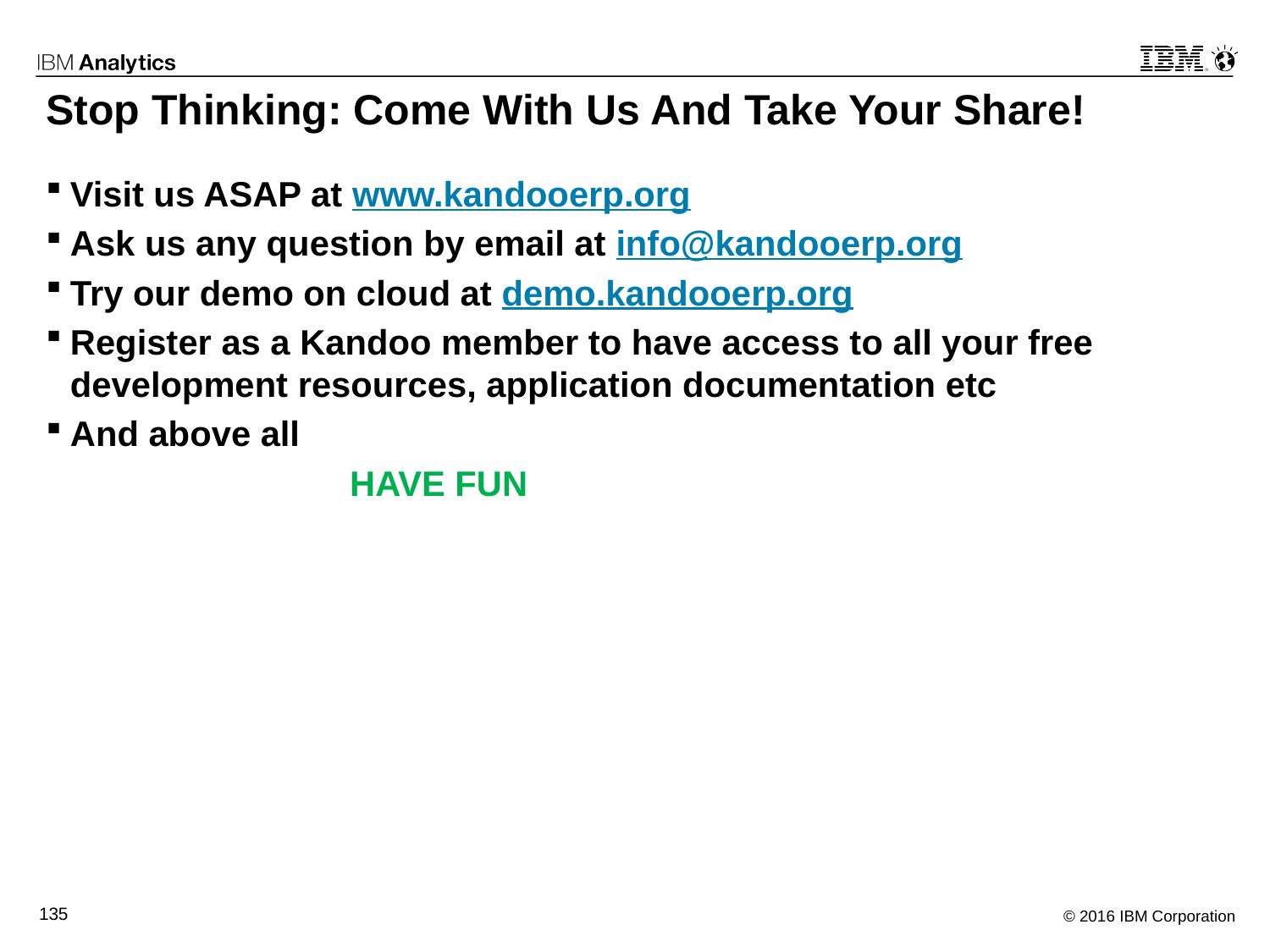

# Stop Thinking: Come With Us And Take Your Share!
Visit us ASAP at www.kandooerp.org
Ask us any question by email at info@kandooerp.org
Try our demo on cloud at demo.kandooerp.org
Register as a Kandoo member to have access to all your free development resources, application documentation etc
And above all
                              HAVE FUN